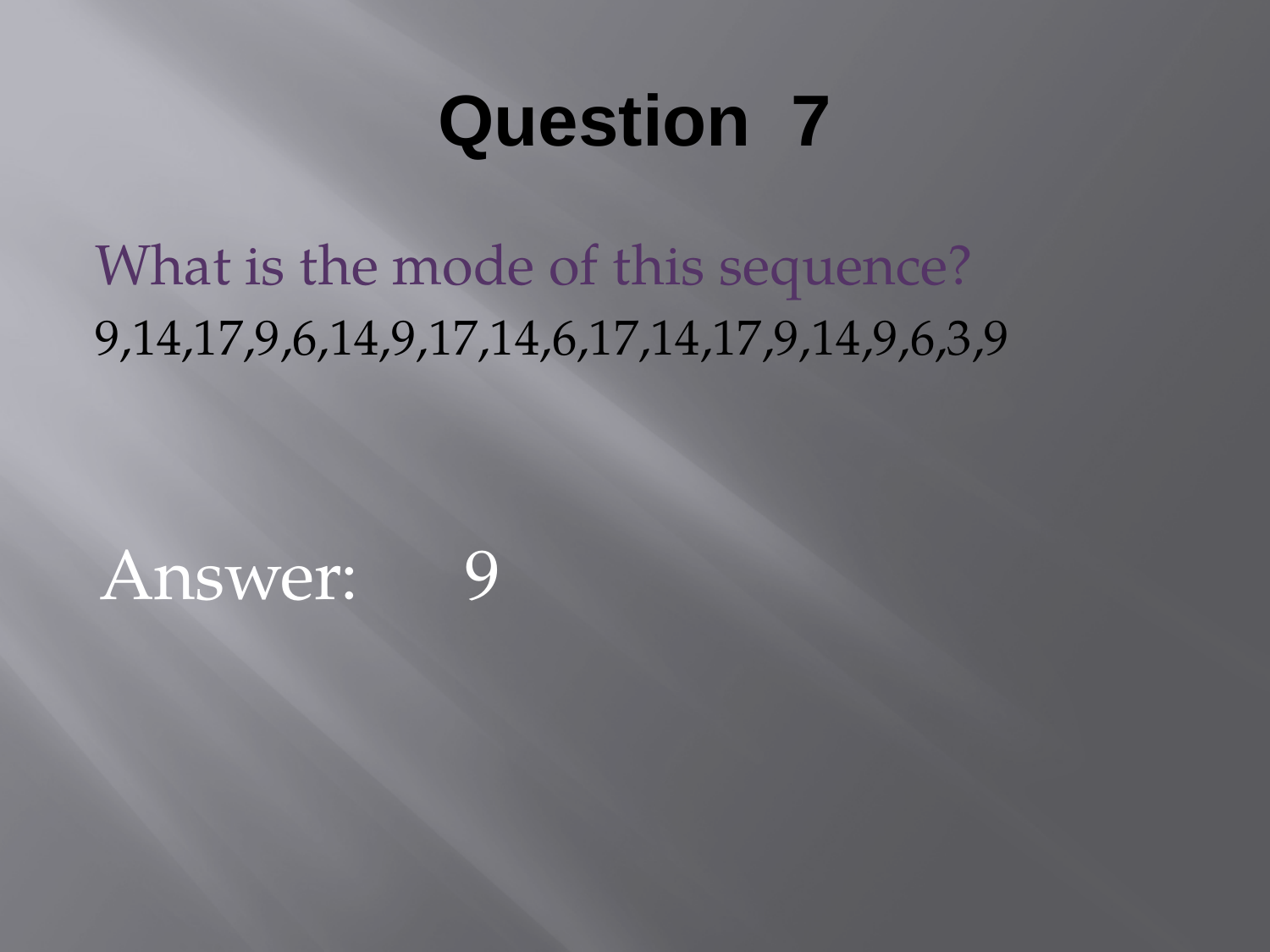

# Question  7
What is the mode of this sequence?
9,14,17,9,6,14,9,17,14,6,17,14,17,9,14,9,6,3,9

Answer:
9